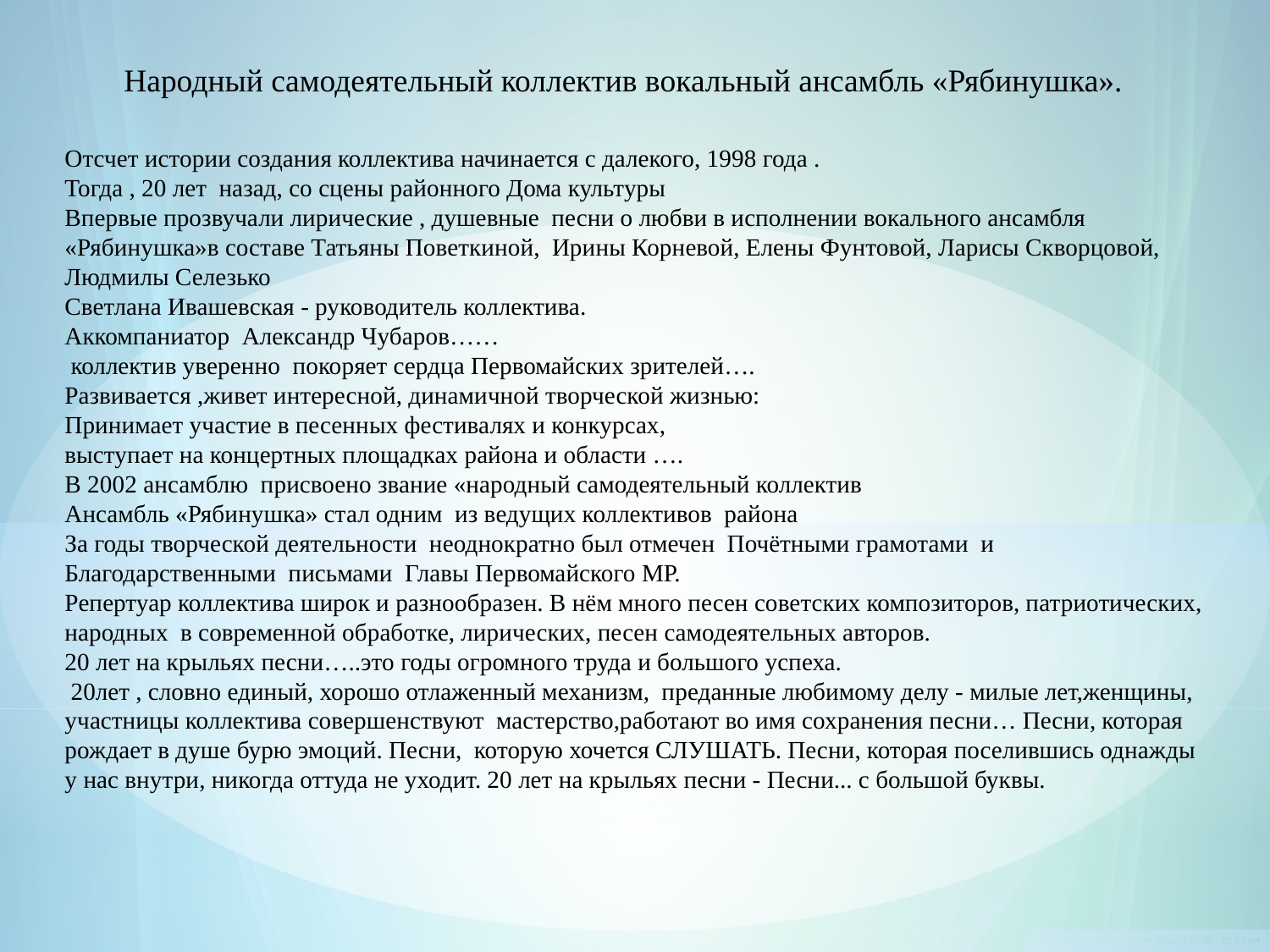

Народный самодеятельный коллектив вокальный ансамбль «Рябинушка».

Отсчет истории создания коллектива начинается с далекого, 1998 года .
Тогда , 20 лет  назад, со сцены районного Дома культуры
Впервые прозвучали лирические , душевные  песни о любви в исполнении вокального ансамбля «Рябинушка»в составе Татьяны Поветкиной,  Ирины Корневой, Елены Фунтовой, Ларисы Скворцовой, Людмилы Селезько
Светлана Ивашевская - руководитель коллектива.
Аккомпаниатор  Александр Чубаров……
 коллектив уверенно  покоряет сердца Первомайских зрителей….
Развивается ,живет интересной, динамичной творческой жизнью:
Принимает участие в песенных фестивалях и конкурсах,
выступает на концертных площадках района и области ….
В 2002 ансамблю  присвоено звание «народный самодеятельный коллектив
Ансамбль «Рябинушка» стал одним  из ведущих коллективов  района
За годы творческой деятельности  неоднократно был отмечен  Почётными грамотами  и  Благодарственными  письмами  Главы Первомайского МР.
Репертуар коллектива широк и разнообразен. В нём много песен советских композиторов, патриотических, народных  в современной обработке, лирических, песен самодеятельных авторов.
20 лет на крыльях песни…..это годы огромного труда и большого успеха.
 20лет , словно единый, хорошо отлаженный механизм,  преданные любимому делу - милые лет,женщины, участницы коллектива совершенствуют  мастерство,работают во имя сохранения песни… Песни, которая рождает в душе бурю эмоций. Песни,  которую хочется СЛУШАТЬ. Песни, которая поселившись однажды у нас внутри, никогда оттуда не уходит. 20 лет на крыльях песни - Песни... с большой буквы.